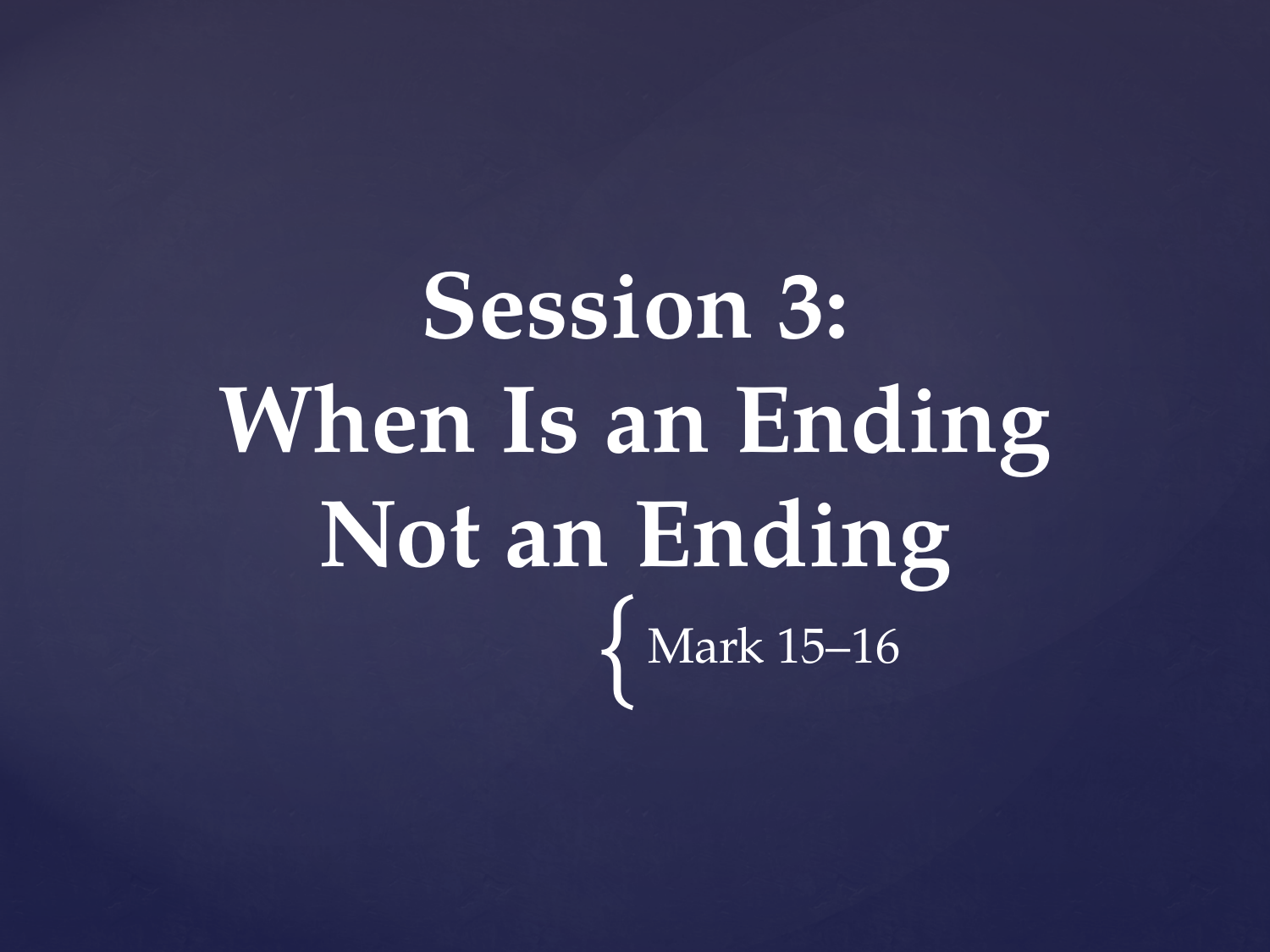

# Session 3: When Is an Ending Not an Ending
Mark 15–16